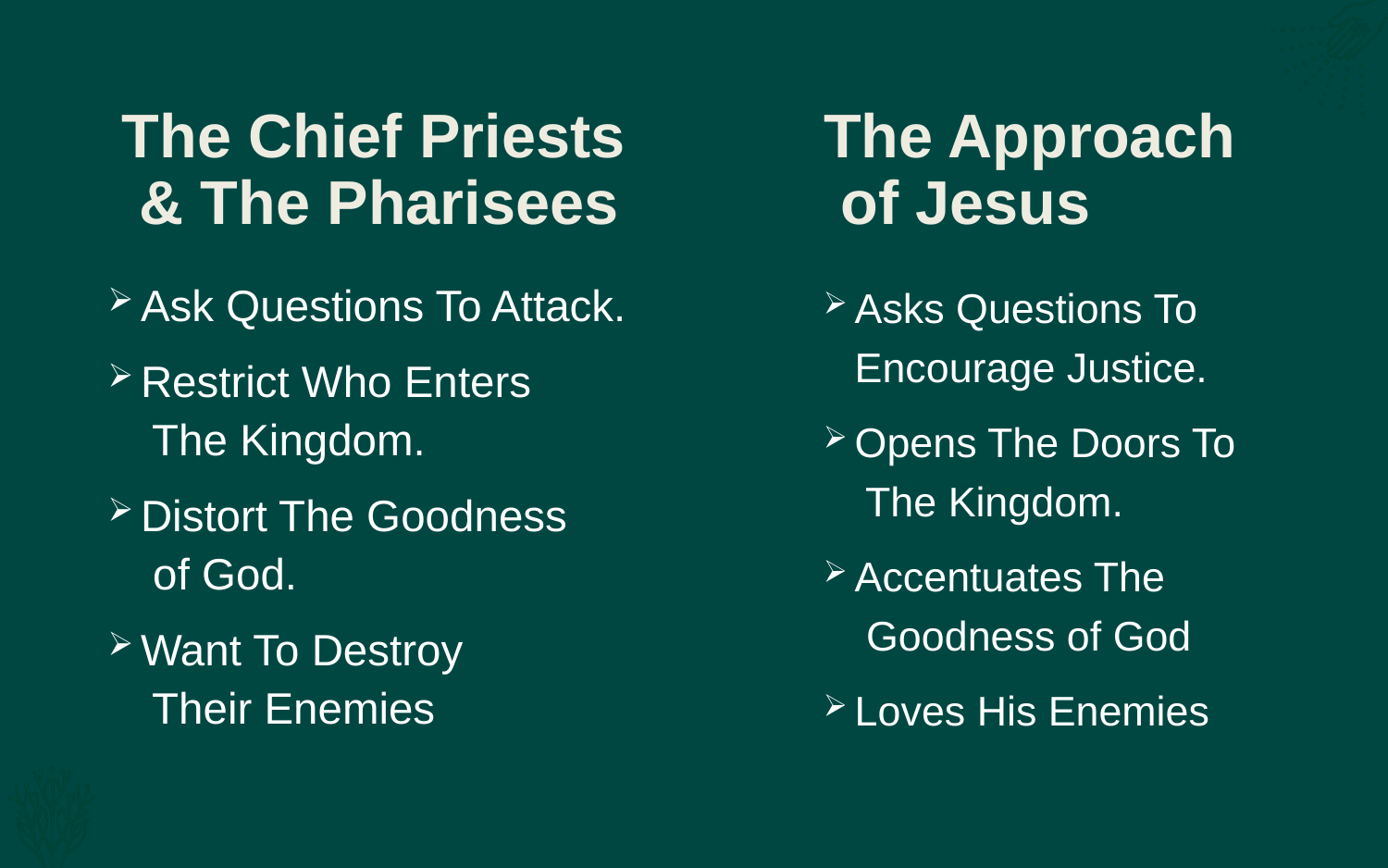

# The Chief Priests & The Pharisees
The Approach
 of Jesus
Asks Questions To Encourage Justice.
Opens The Doors To
 The Kingdom.
Accentuates The
 Goodness of God
Loves His Enemies
Ask Questions To Attack.
Restrict Who Enters
 The Kingdom.
Distort The Goodness
 of God.
Want To Destroy
 Their Enemies